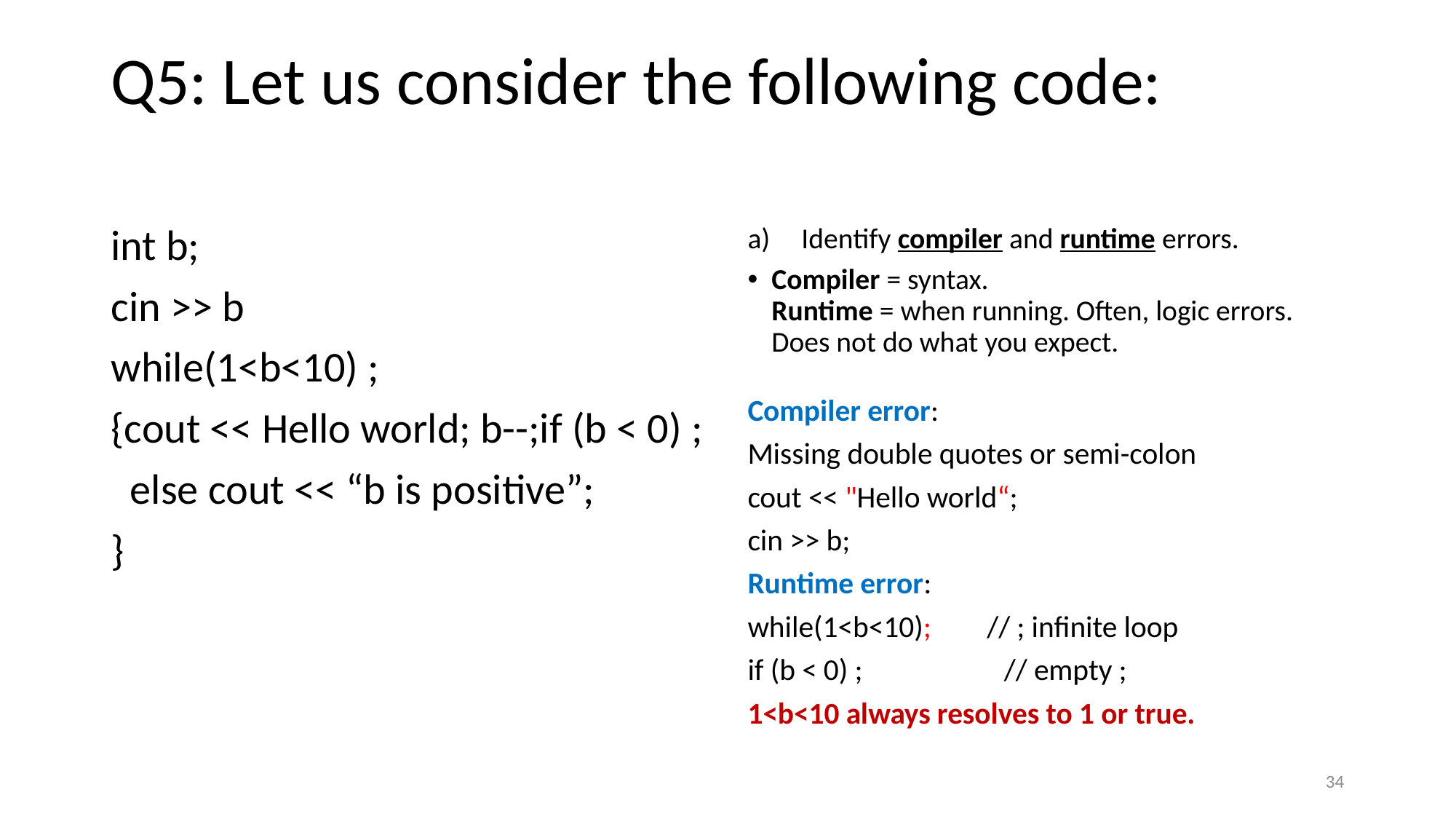

# Q5: Let us consider the following code:
Identify compiler and runtime errors.
Compiler = syntax.
Runtime = when running. Often, logic errors. Does not do what you expect.
int b;
cin >> b
while(1<b<10) ;
{cout << Hello world; b--;if (b < 0) ;
  else cout << “b is positive”;
}
Compiler error:
Missing double quotes or semi-colon
cout << "Hello world“;
cin >> b;
Runtime error:
while(1<b<10);	 // ; infinite loop
if (b < 0) ;                     // empty ;
1<b<10 always resolves to 1 or true.

34